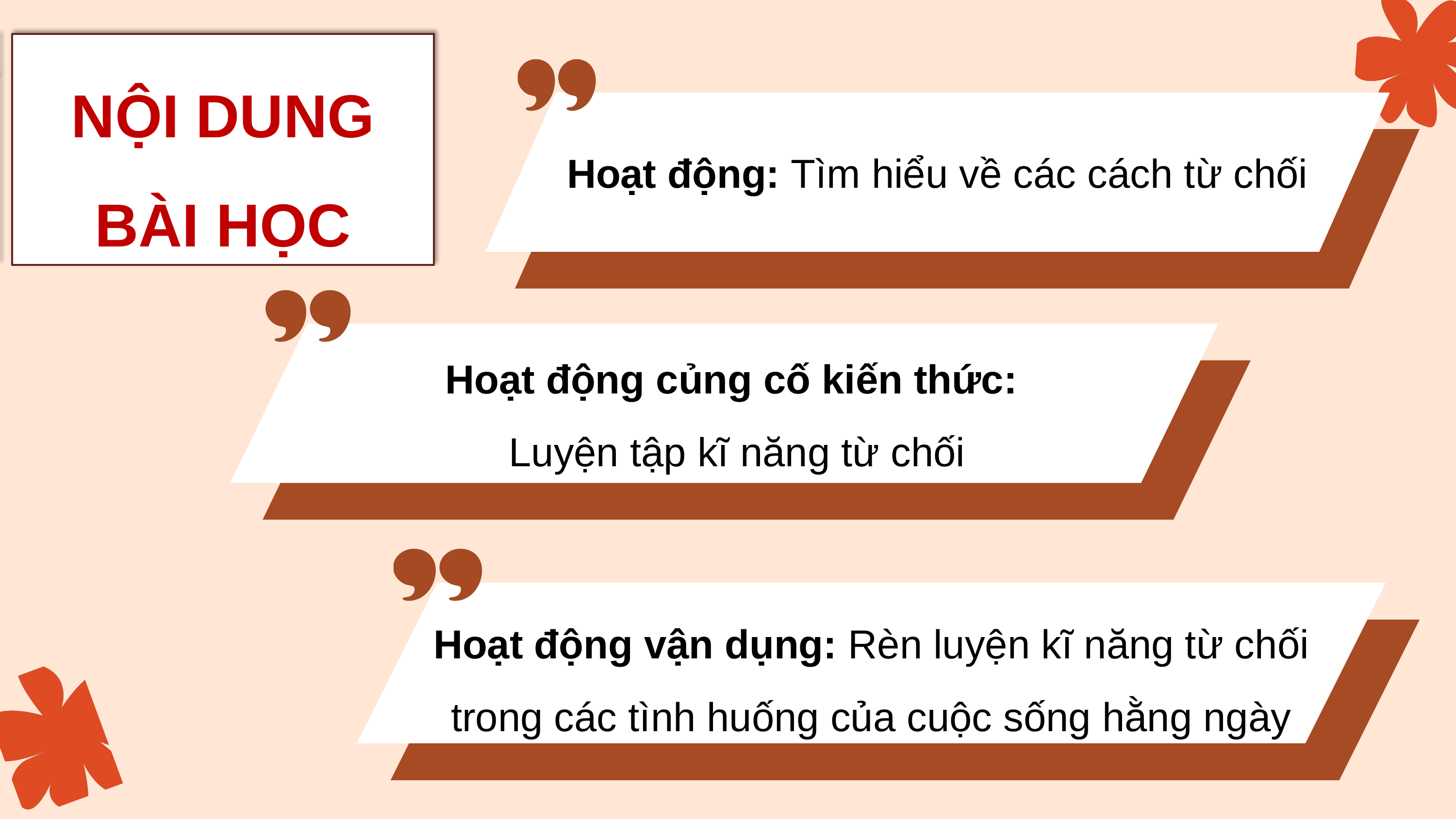

NỘI DUNG BÀI HỌC

Hoạt động: Tìm hiểu về các cách từ chối

Hoạt động củng cố kiến thức:
Luyện tập kĩ năng từ chối

Hoạt động vận dụng: Rèn luyện kĩ năng từ chối trong các tình huống của cuộc sống hằng ngày